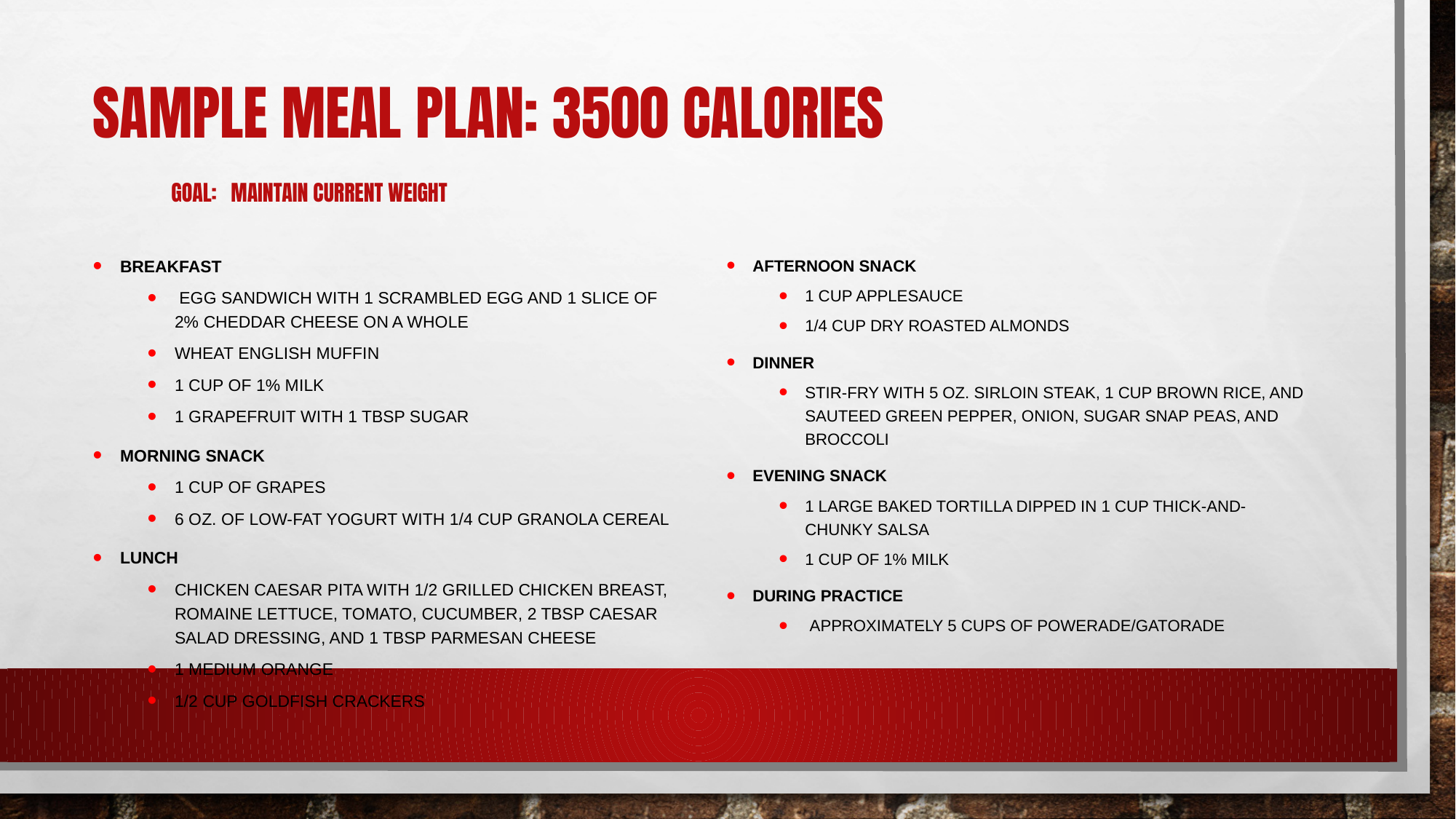

# Sample Meal Plan: 3500 calories goal: maintain current weight
Breakfast
 Egg sandwich with 1 scrambled egg and 1 slice of 2% cheddar cheese on a whole
wheat English muffin
1 cup of 1% milk
1 grapefruit with 1 Tbsp sugar
Morning Snack
1 cup of grapes
6 oz. of low-fat yogurt with 1/4 cup granola cereal
Lunch
Chicken Caesar pita with 1/2 grilled chicken breast, romaine lettuce, tomato, cucumber, 2 Tbsp Caesar salad dressing, and 1 Tbsp Parmesan cheese
1 medium orange
1/2 cup goldfish crackers
Afternoon Snack
1 cup applesauce
1/4 cup dry roasted almonds
Dinner
Stir-fry with 5 oz. sirloin steak, 1 cup brown rice, and sauteed green pepper, onion, sugar snap peas, and broccoli
Evening Snack
1 large baked tortilla dipped in 1 cup thick-and-chunky salsa
1 cup of 1% milk
During Practice
 Approximately 5 cups of Powerade/Gatorade